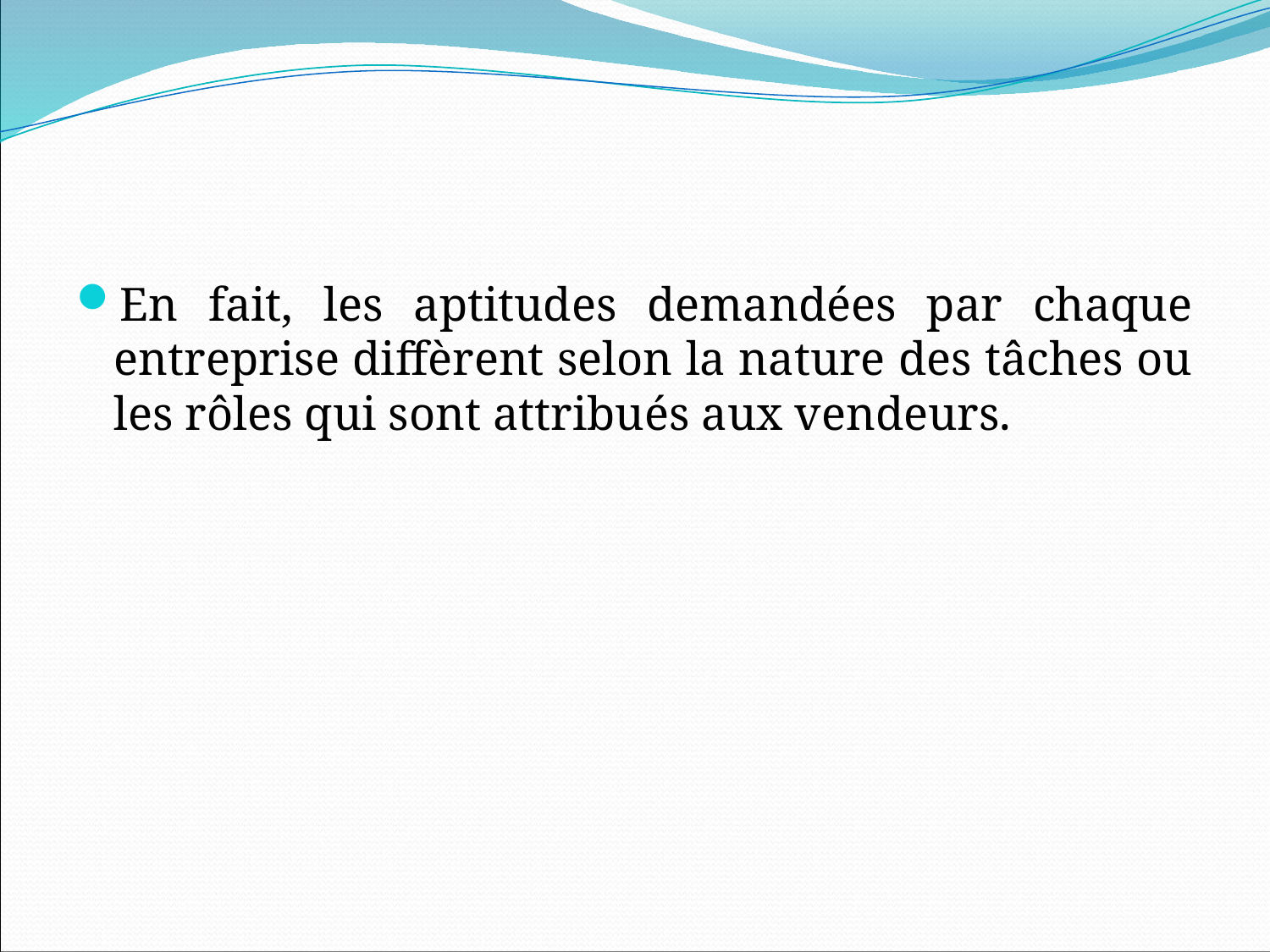

En fait, les aptitudes demandées par chaque entreprise diffèrent selon la nature des tâches ou les rôles qui sont attribués aux vendeurs.